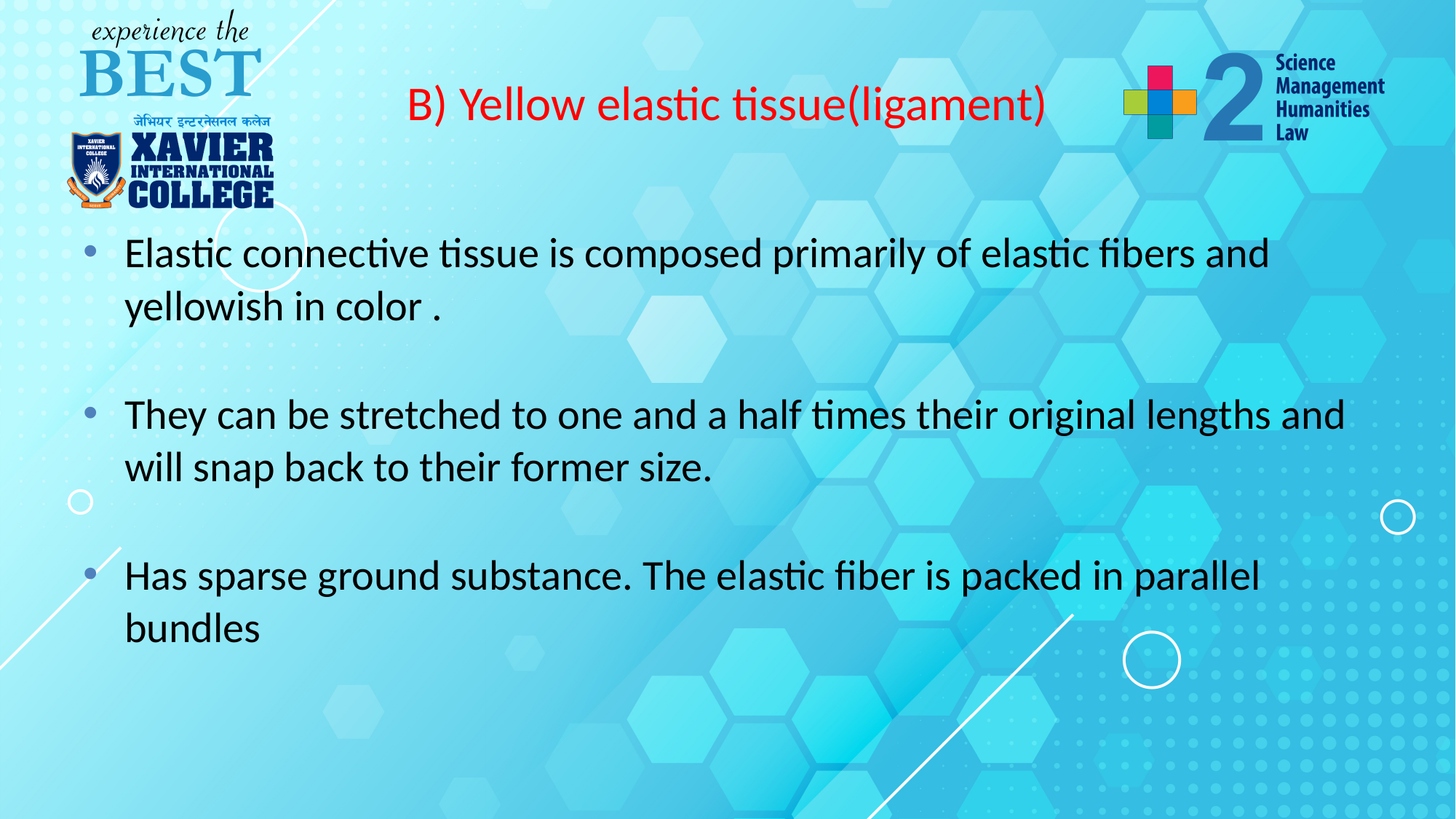

# B) Yellow elastic tissue(ligament)
Elastic connective tissue is composed primarily of elastic fibers and yellowish in color .
They can be stretched to one and a half times their original lengths and will snap back to their former size.
Has sparse ground substance. The elastic fiber is packed in parallel bundles